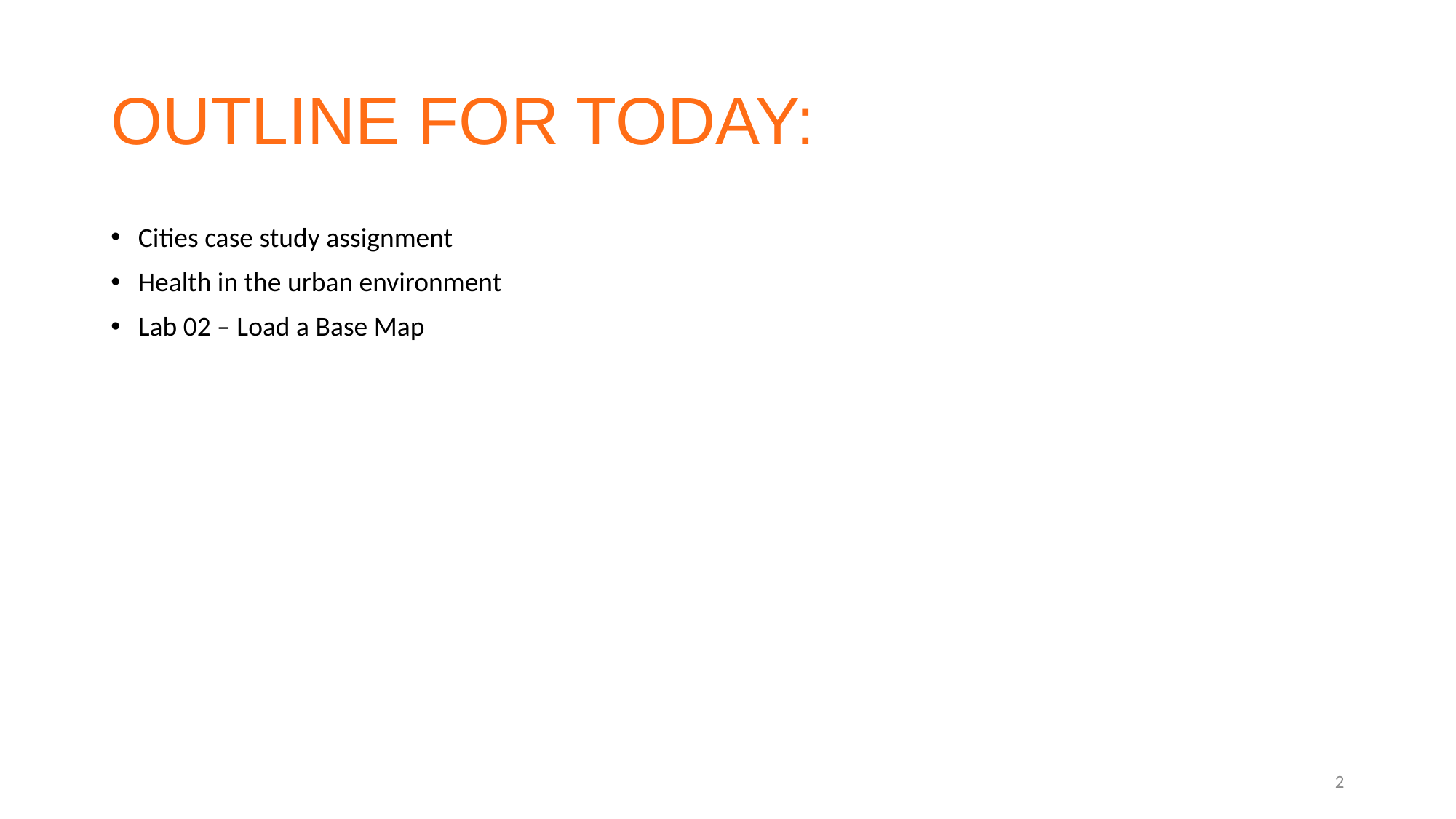

# Outline for today:
Cities case study assignment
Health in the urban environment
Lab 02 – Load a Base Map

2